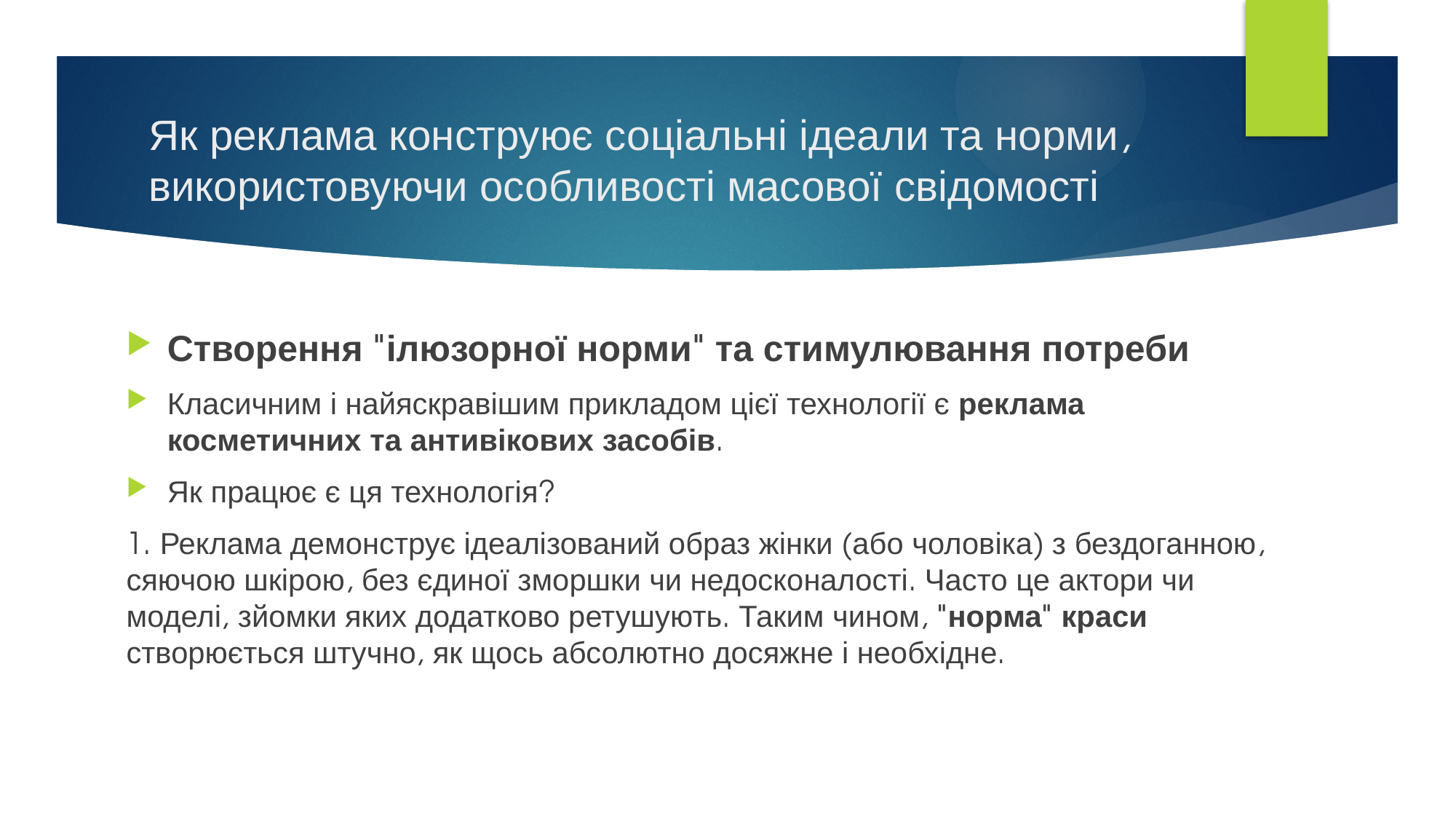

# Як реклама конструює соціальні ідеали та норми, використовуючи особливості масової свідомості

Створення "ілюзорної норми" та стимулювання потреби
Класичним і найяскравішим прикладом цієї технології є реклама косметичних та антивікових засобів.
Як працює є ця технологія?
1. Реклама демонструє ідеалізований образ жінки (або чоловіка) з бездоганною, сяючою шкірою, без єдиної зморшки чи недосконалості. Часто це актори чи моделі, зйомки яких додатково ретушують. Таким чином, "норма" краси створюється штучно, як щось абсолютно досяжне і необхідне.